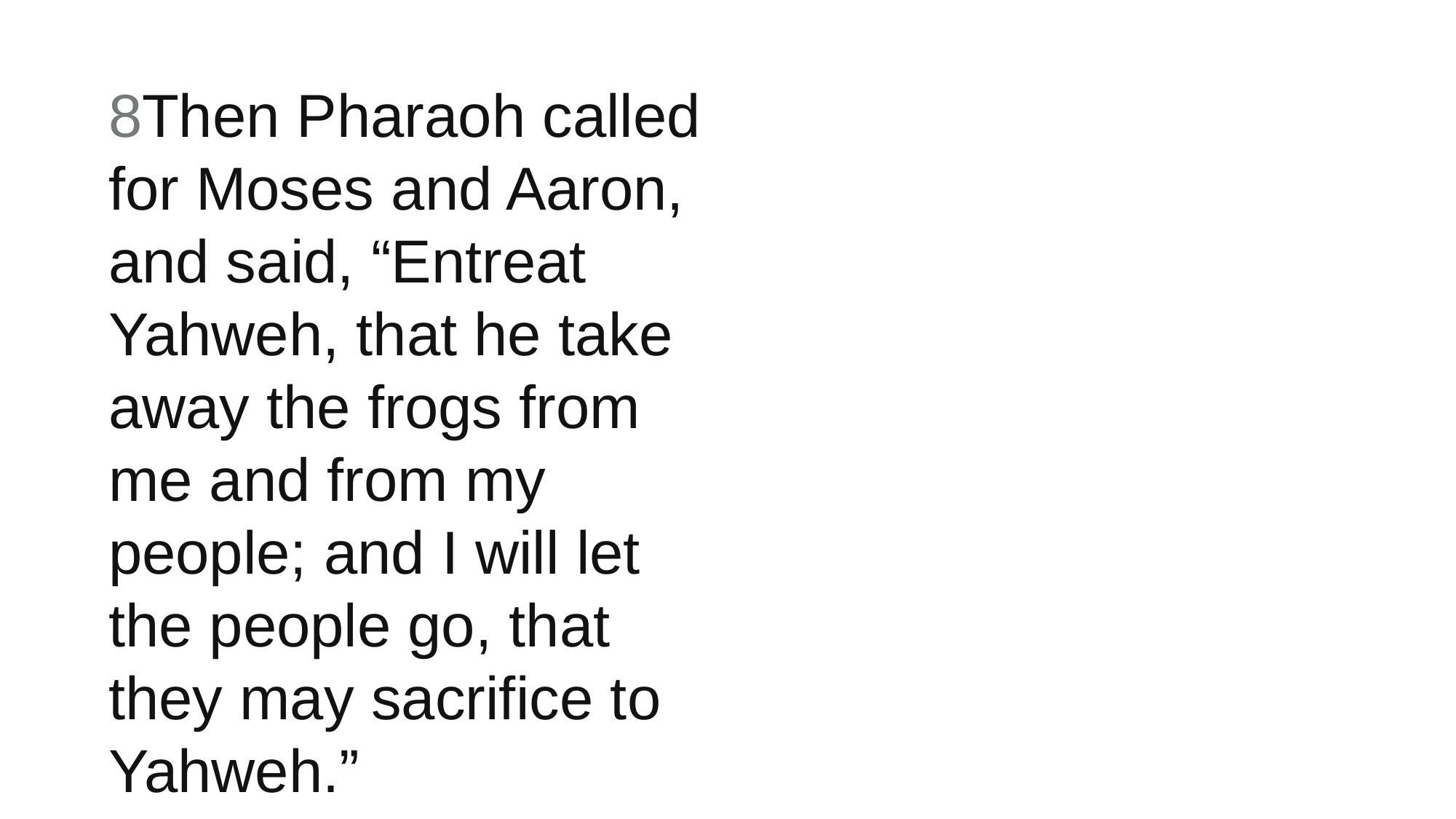

8Then Pharaoh called for Moses and Aaron, and said, “Entreat Yahweh, that he take away the frogs from me and from my people; and I will let the people go, that they may sacrifice to Yahweh.”